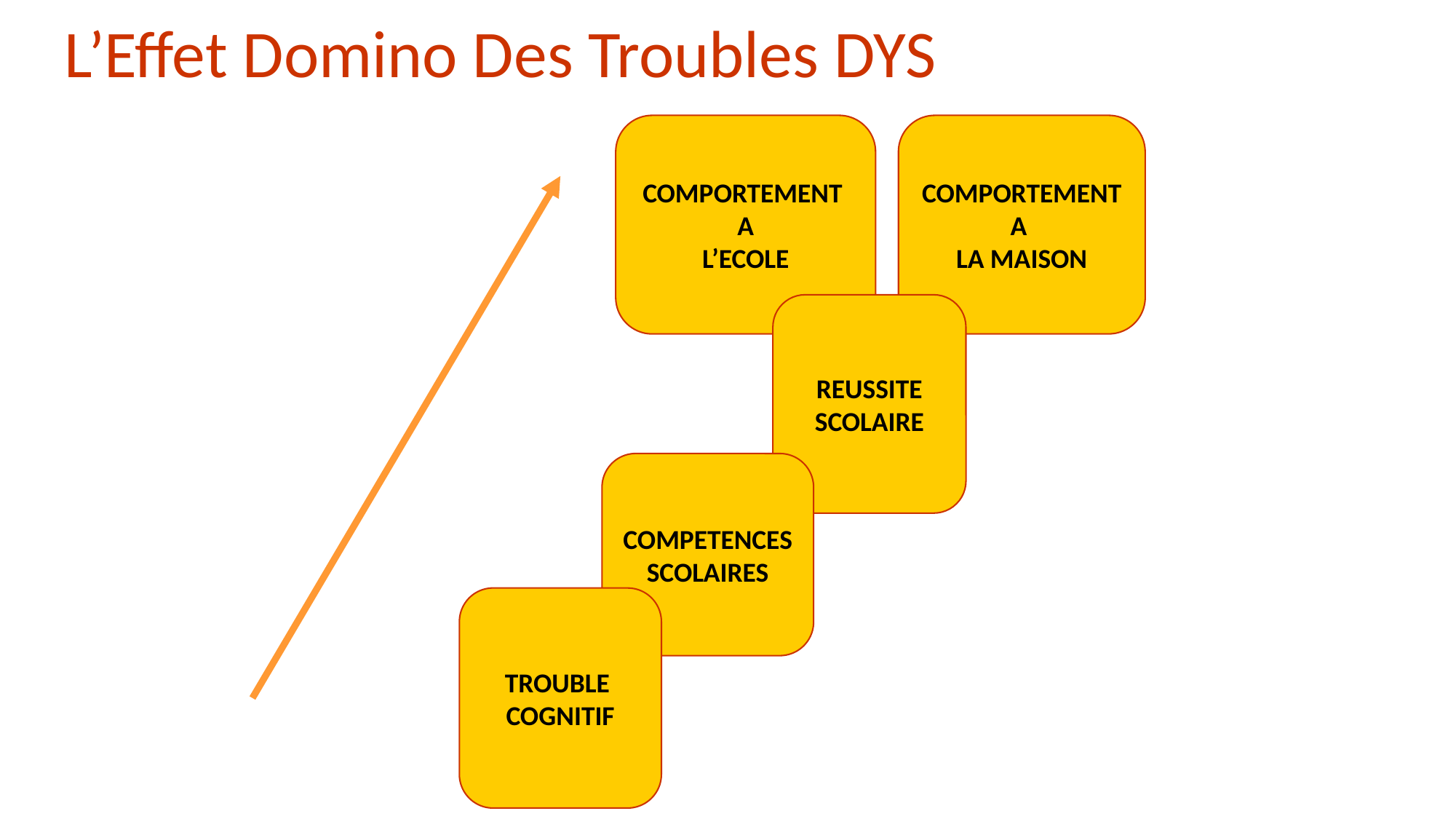

# L’Effet Domino Des Troubles DYS

COMPORTEMENT
A
L’ECOLE
COMPORTEMENT A
LA MAISON
REUSSITE SCOLAIRE
COMPETENCES SCOLAIRES
TROUBLE
COGNITIF